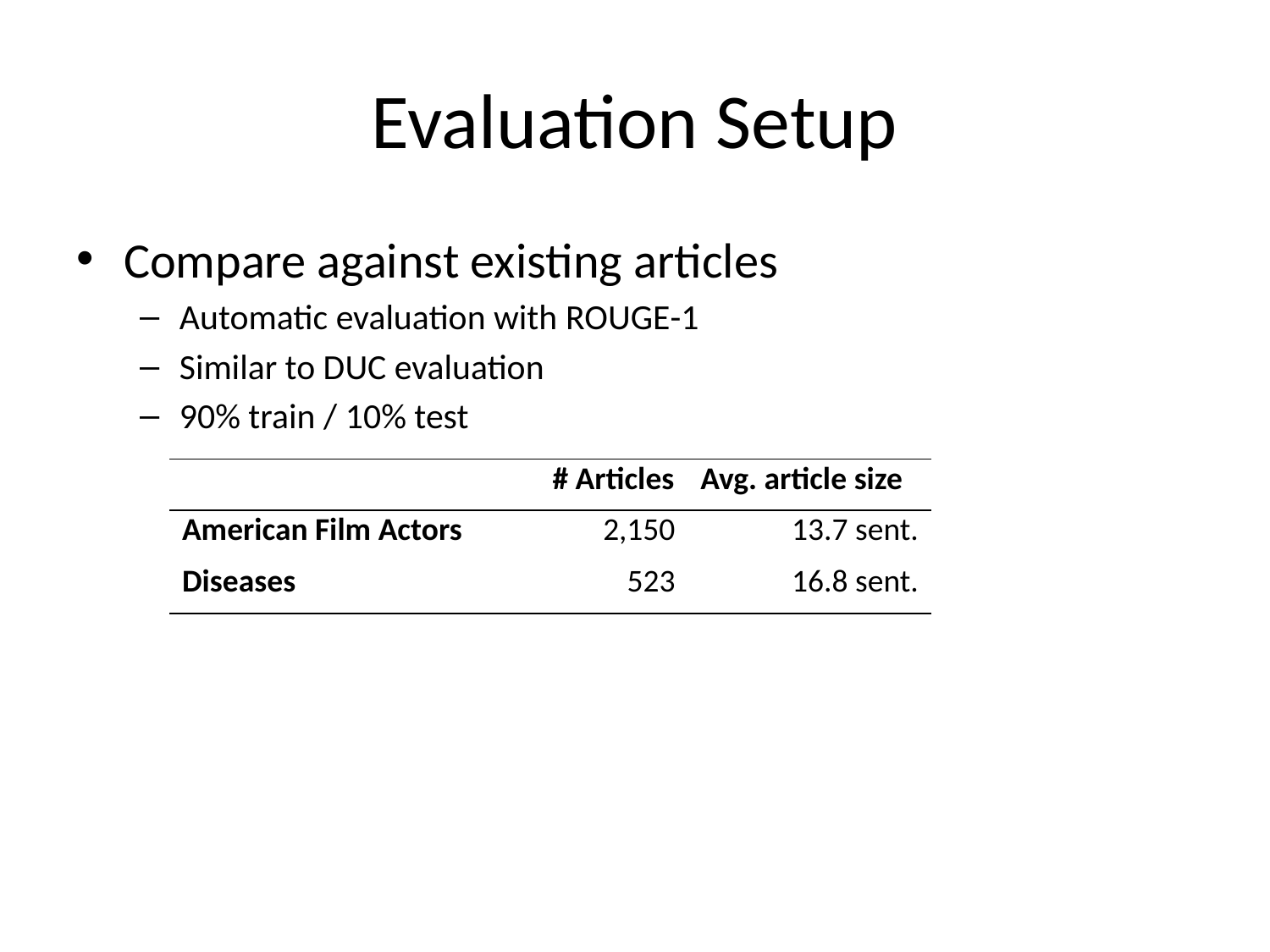

# Evaluation Setup
Compare against existing articles
Automatic evaluation with Rouge-1
Similar to DUC evaluation
90% train / 10% test

|  | # Articles | Avg. article size |
| --- | --- | --- |
| American Film Actors | 2,150 | 13.7 sent. |
| Diseases | 523 | 16.8 sent. |